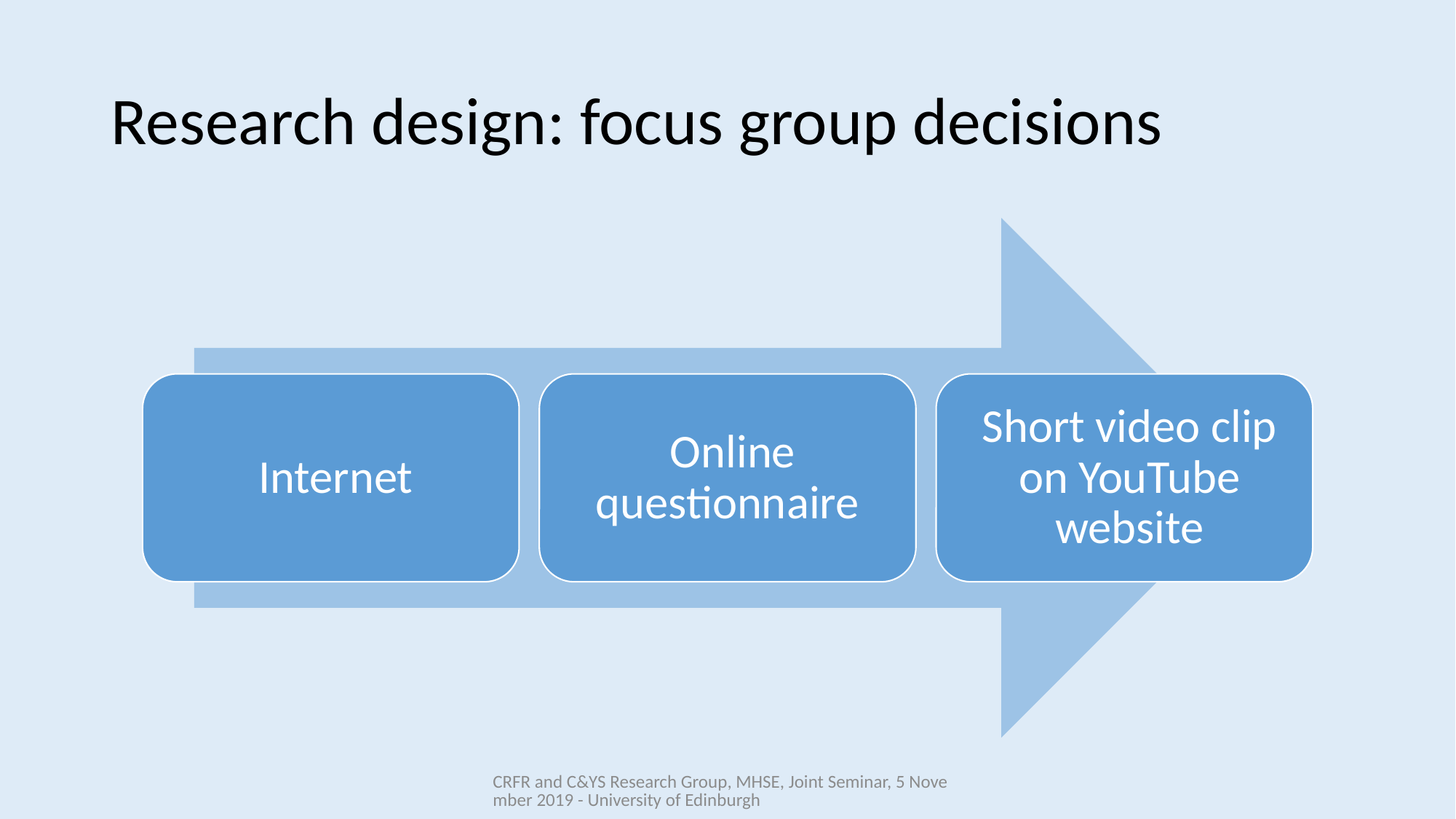

# Research design: focus group decisions
Internet
Online questionnaire
Short video clip on YouTube website
CRFR and C&YS Research Group, MHSE, Joint Seminar, 5 November 2019 - University of Edinburgh